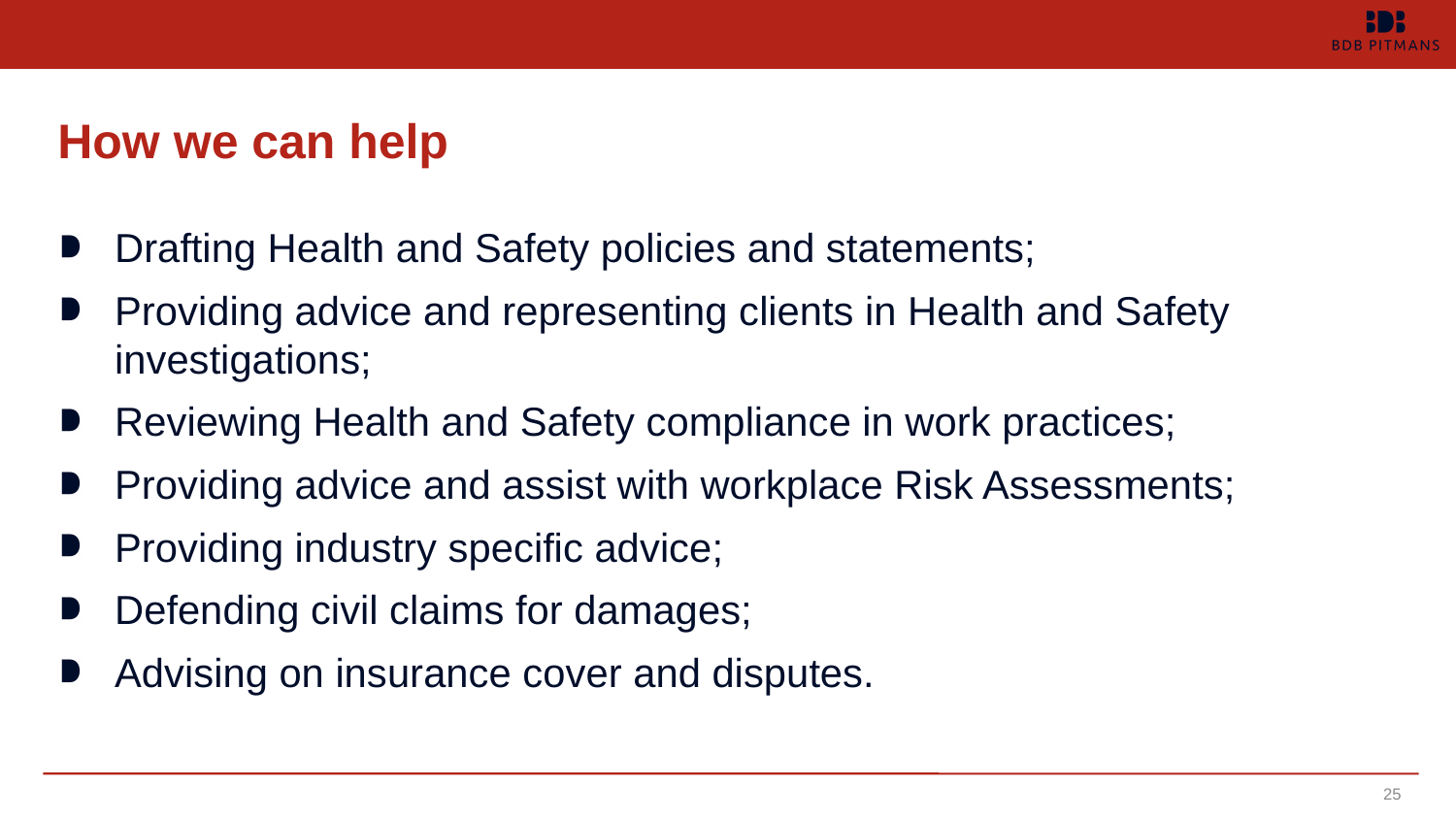

# How we can help
Drafting Health and Safety policies and statements;
Providing advice and representing clients in Health and Safety investigations;
Reviewing Health and Safety compliance in work practices;
Providing advice and assist with workplace Risk Assessments;
Providing industry specific advice;
Defending civil claims for damages;
Advising on insurance cover and disputes.
25